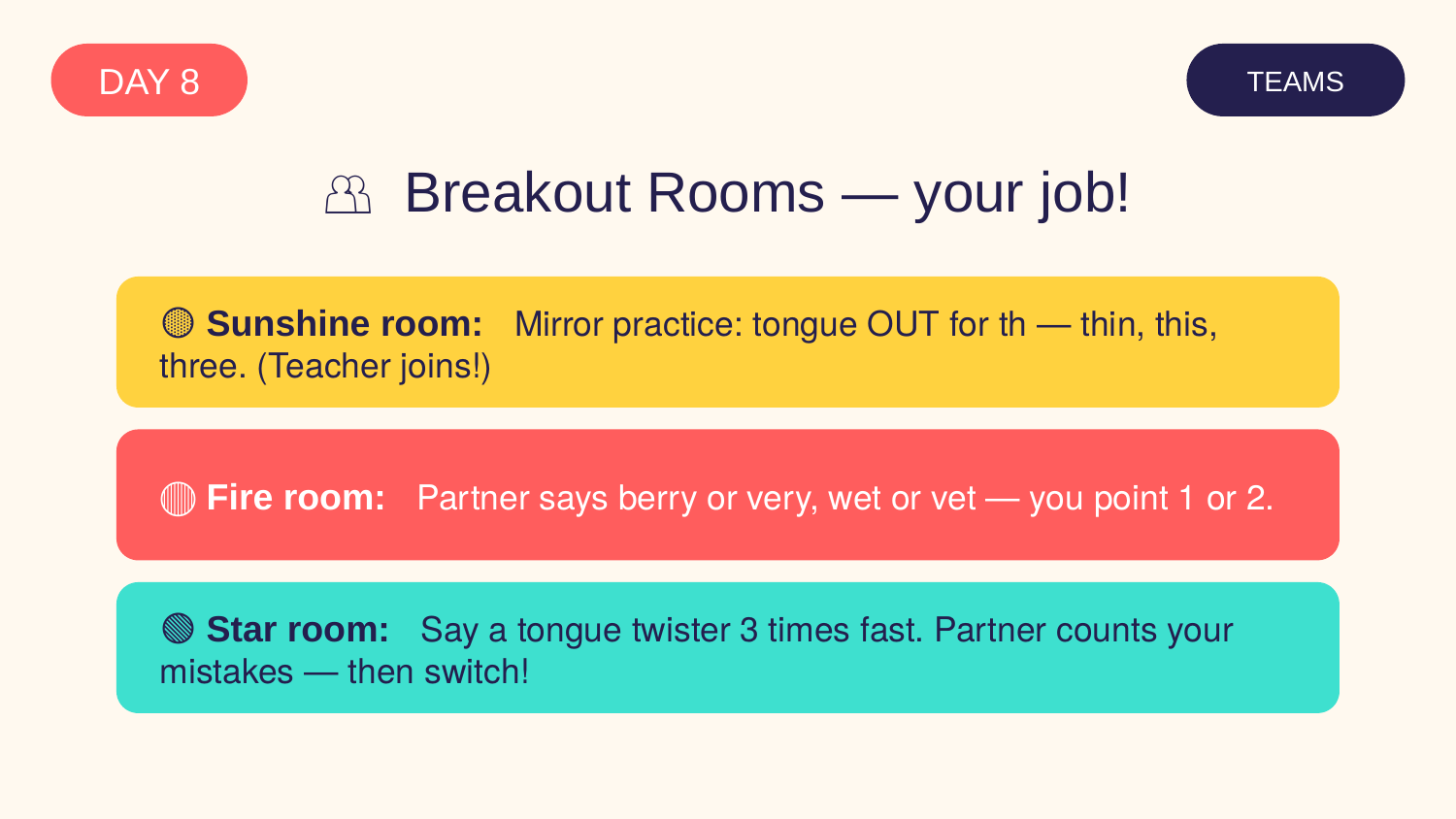

DAY 8

TEAMS
👥  Breakout Rooms — your job!

🟡 Sunshine room:   Mirror practice: tongue OUT for th — thin, this, three. (Teacher joins!)

🔴 Fire room:   Partner says berry or very, wet or vet — you point 1 or 2.

🟢 Star room:   Say a tongue twister 3 times fast. Partner counts your mistakes — then switch!